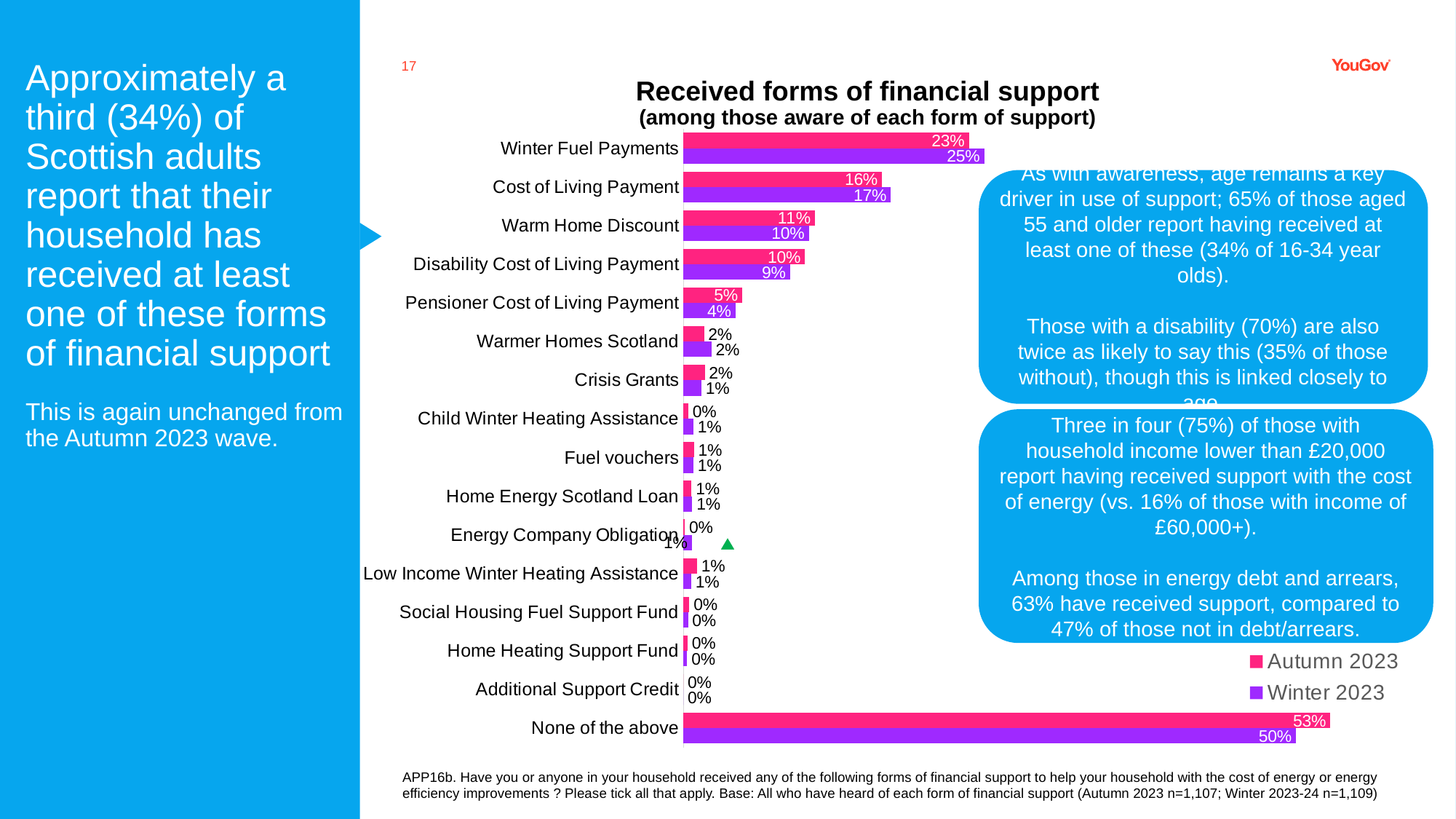

17
# Approximately a third (34%) of Scottish adults report that their household has received at least one of these forms of financial support This is again unchanged from the Autumn 2023 wave.
Received forms of financial support
(among those aware of each form of support)

### Chart

| Category | Winter 2023 | Autumn 2023 |
|---|---|---|
| None of the above | 0.5039698982334246 | 0.5322879677742469 |
| Additional Support Credit | 0.0 | 0.0 |
| Home Heating Support Fund | 0.003077003834177496 | 0.00335626607145385 |
| Social Housing Fuel Support Fund | 0.003733245335921966 | 0.004814897473239426 |
| Low Income Winter Heating Assistance | 0.00635212153430416 | 0.0111578802868288 |
| Energy Company Obligation | 0.006914868890989136 | 0.001065141006960787 |
| Home Energy Scotland Loan | 0.007190036550069044 | 0.006542786215174701 |
| Fuel vouchers | 0.008287664941965627 | 0.00858691644538907 |
| Child Winter Heating Assistance | 0.008293912645532496 | 0.004042024241990444 |
| Crisis Grants | 0.01478597462371203 | 0.01751425677679555 |
| Warmer Homes Scotland | 0.0228915886059099 | 0.01687560454016472 |
| Pensioner Cost of Living Payment | 0.04283034434175462 | 0.0484855704746666 |
| Disability Cost of Living Payment | 0.08769483250246221 | 0.1000034475316791 |
| Warm Home Discount | 0.1031285116722455 | 0.1081379942989159 |
| Cost of Living Payment | 0.1706514087727148 | 0.163449880235254 |
| Winter Fuel Payments | 0.2475038328638394 | 0.2349777863023939 |
As with awareness, age remains a key driver in use of support; 65% of those aged 55 and older report having received at least one of these (34% of 16-34 year olds).

Those with a disability (70%) are also twice as likely to say this (35% of those without), though this is linked closely to age.
Three in four (75%) of those with household income lower than £20,000 report having received support with the cost of energy (vs. 16% of those with income of £60,000+).

Among those in energy debt and arrears, 63% have received support, compared to 47% of those not in debt/arrears.

APP16b. Have you or anyone in your household received any of the following forms of financial support to help your household with the cost of energy or energy efficiency improvements ? Please tick all that apply. Base: All who have heard of each form of financial support (Autumn 2023 n=1,107; Winter 2023-24 n=1,109)
27 March 2024